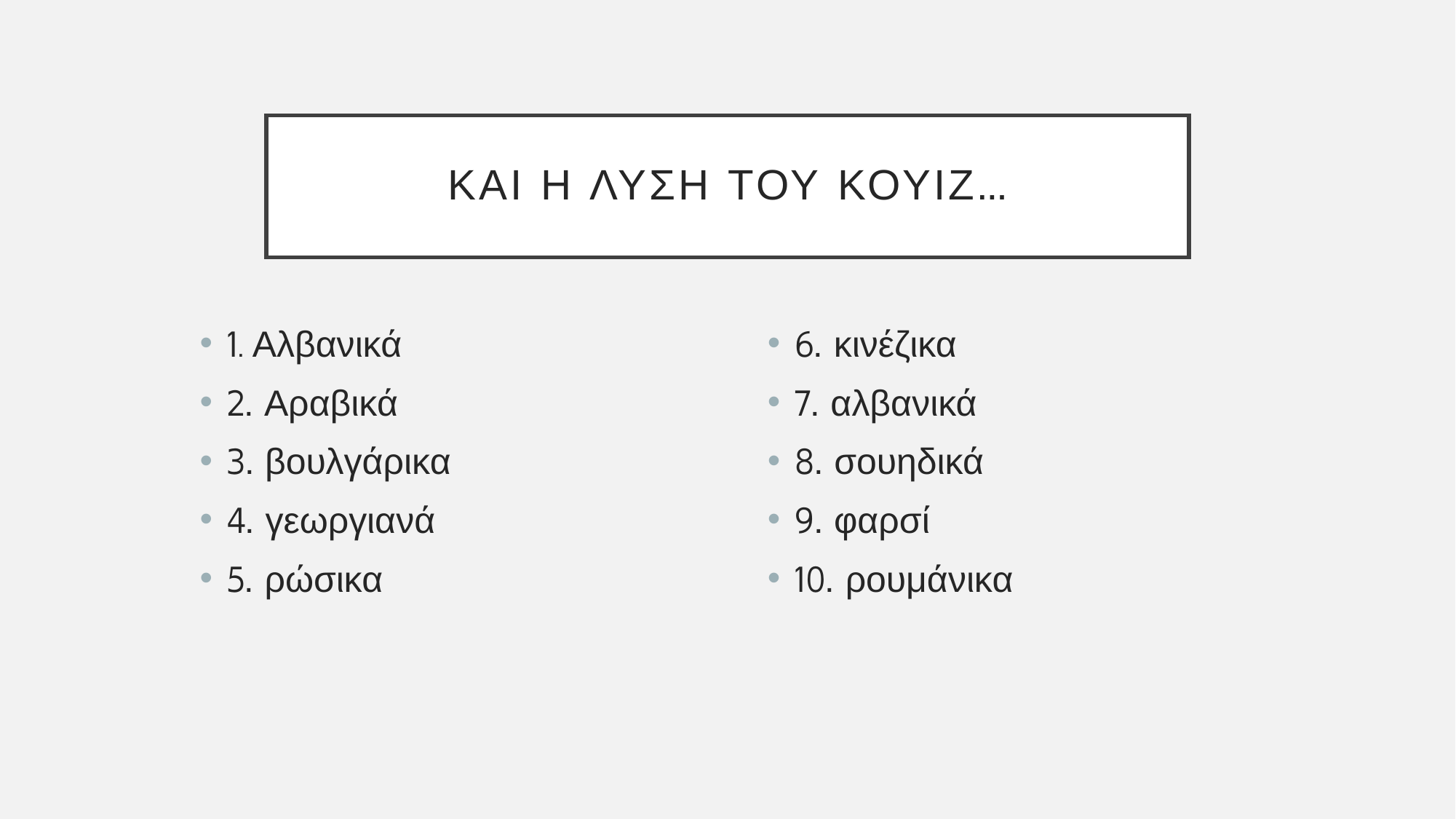

# Και η λυση του κουιζ…
1. Αλβανικά
2. Αραβικά
3. βουλγάρικα
4. γεωργιανά
5. ρώσικα

6. κινέζικα
7. αλβανικά
8. σουηδικά
9. φαρσί
10. ρουμάνικα